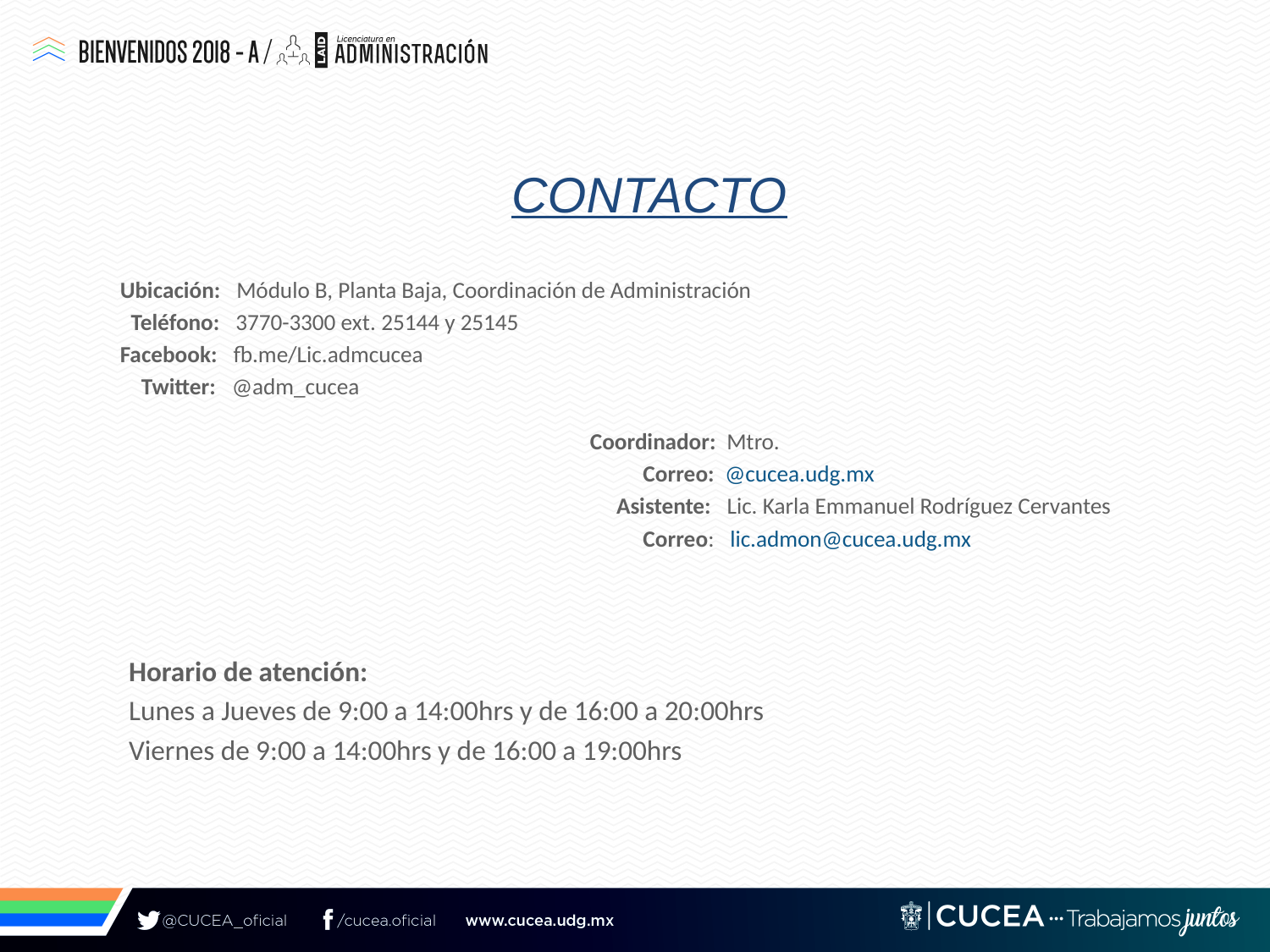

# Contacto
Ubicación:   Módulo B, Planta Baja, Coordinación de Administración
  Teléfono:   3770-3300 ext. 25144 y 25145
Facebook:   fb.me/Lic.admcucea
    Twitter:   @adm_cucea

Coordinador:  Mtro.
          Correo:  @cucea.udg.mx
     Asistente:   Lic. Karla Emmanuel Rodríguez Cervantes
          Correo:   lic.admon@cucea.udg.mx
Horario de atención:
Lunes a Jueves de 9:00 a 14:00hrs y de 16:00 a 20:00hrs
Viernes de 9:00 a 14:00hrs y de 16:00 a 19:00hrs